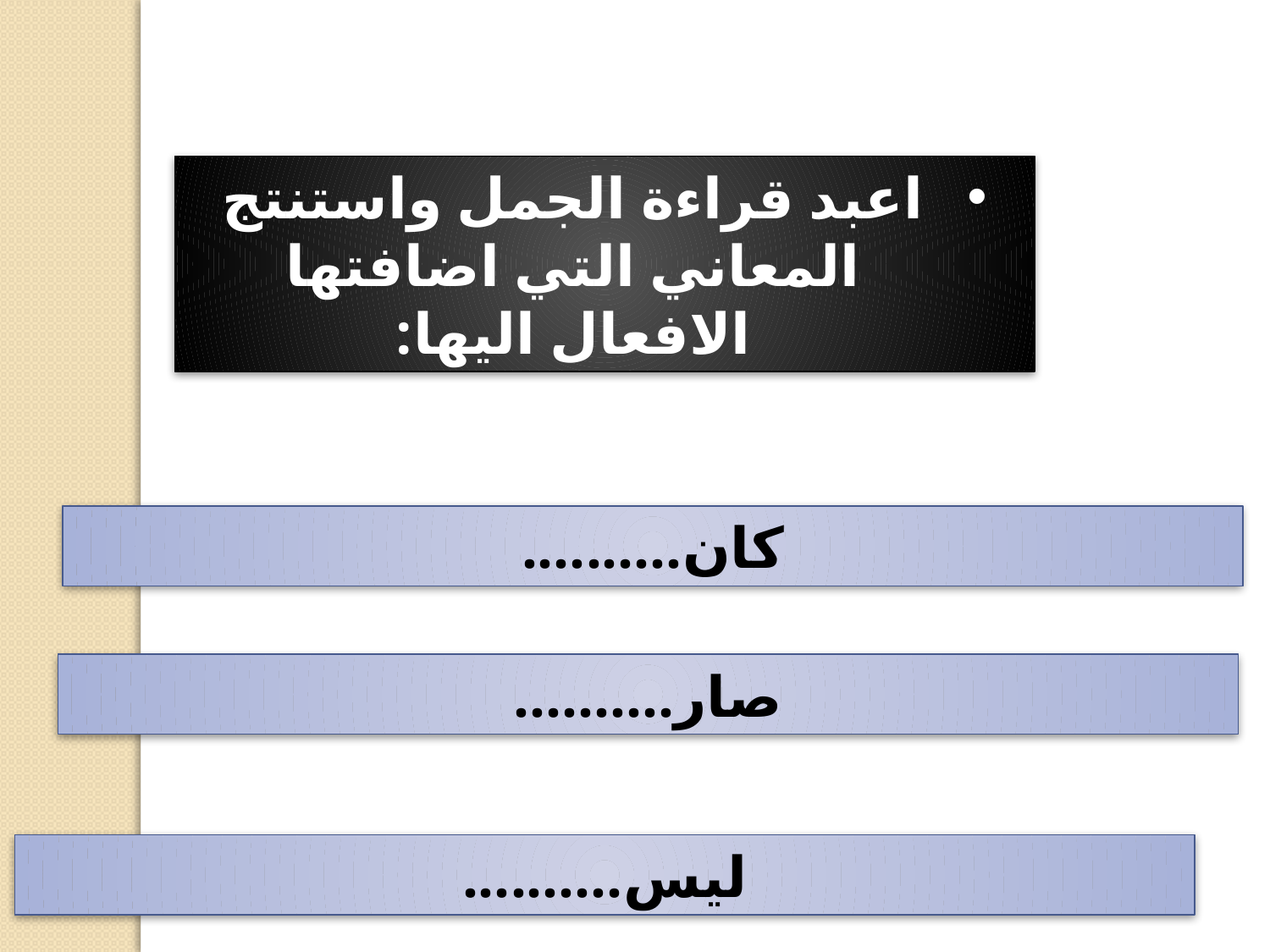

اعبد قراءة الجمل واستنتج المعاني التي اضافتها الافعال اليها:
كان..........
صار..........
ليس..........